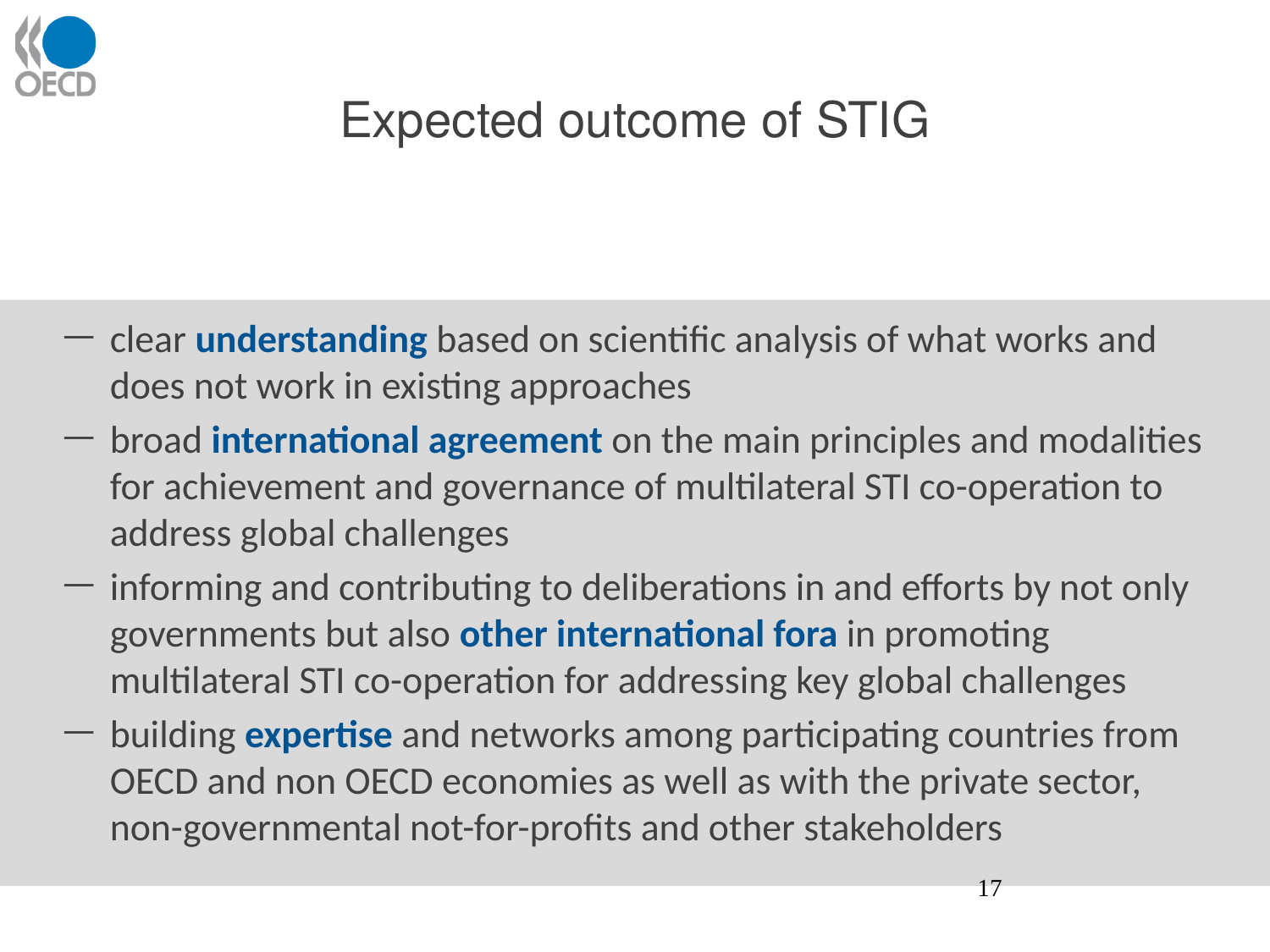

# Expected outcome of STIG

clear understanding based on scientific analysis of what works and does not work in existing approaches
broad international agreement on the main principles and modalities for achievement and governance of multilateral STI co-operation to address global challenges
informing and contributing to deliberations in and efforts by not only governments but also other international fora in promoting multilateral STI co-operation for addressing key global challenges
building expertise and networks among participating countries from OECD and non OECD economies as well as with the private sector, non-governmental not-for-profits and other stakeholders
17